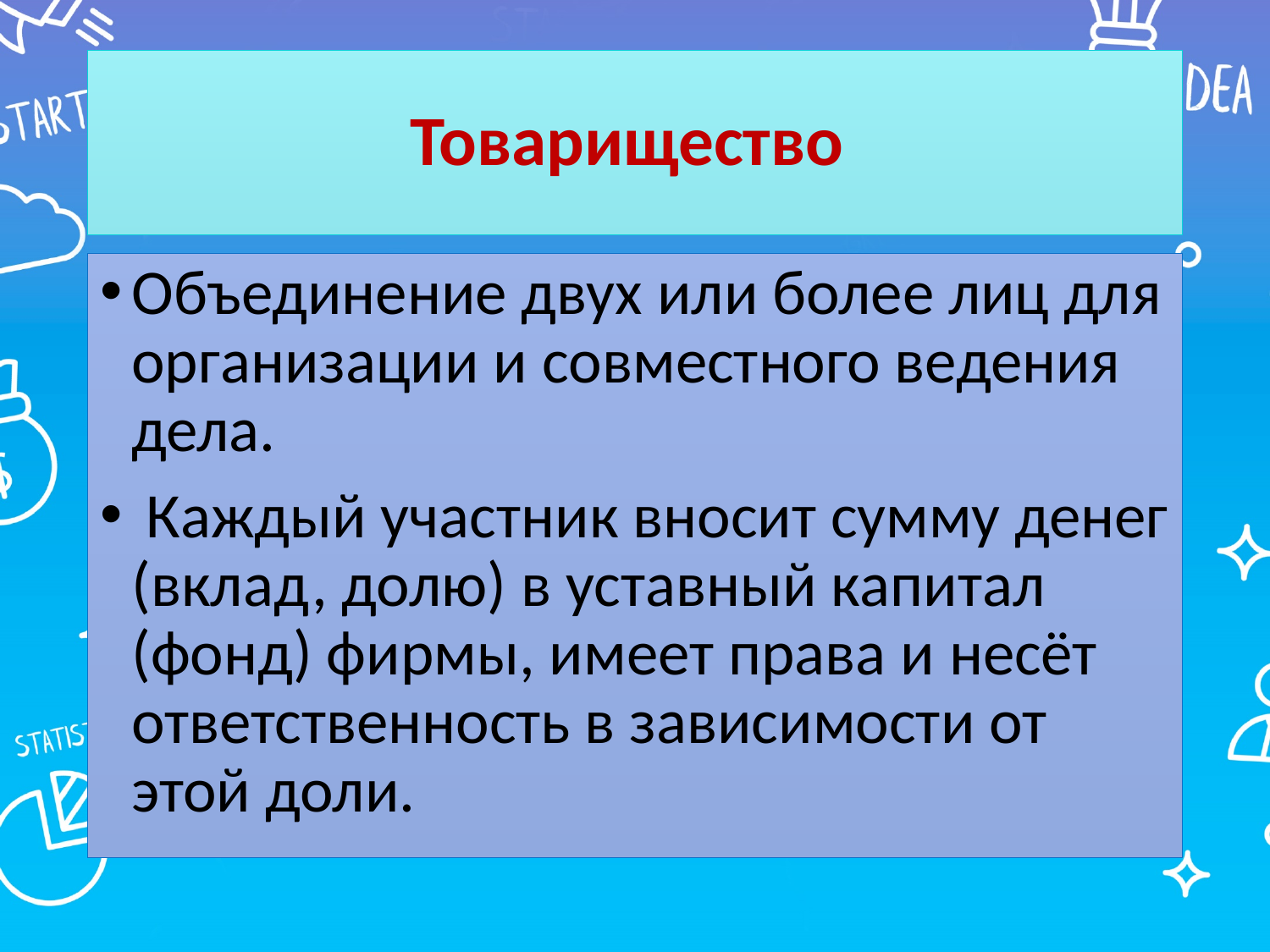

# Товарищество
Объединение двух или более лиц для организации и совместного ведения дела.
 Каждый участник вносит сумму денег (вклад, долю) в уставный капитал (фонд) фирмы, имеет права и несёт ответственность в зависимости от этой доли.